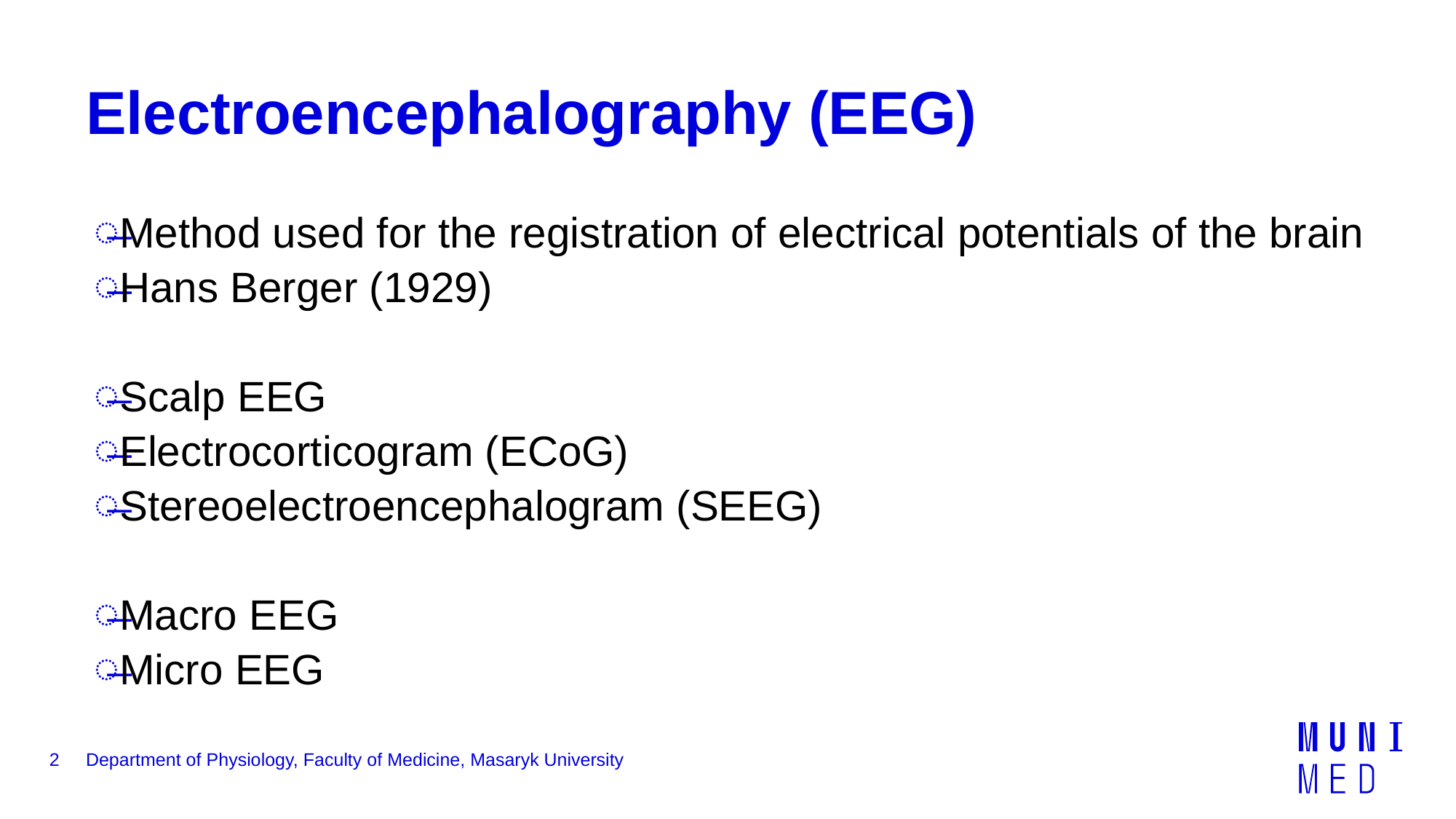

# Electroencephalography (EEG)
Method used for the registration of electrical potentials of the brain
Hans Berger (1929)

Scalp EEG
Electrocorticogram (ECoG)
Stereoelectroencephalogram (SEEG)

Macro EEG
Micro EEG

2
Department of Physiology, Faculty of Medicine, Masaryk University